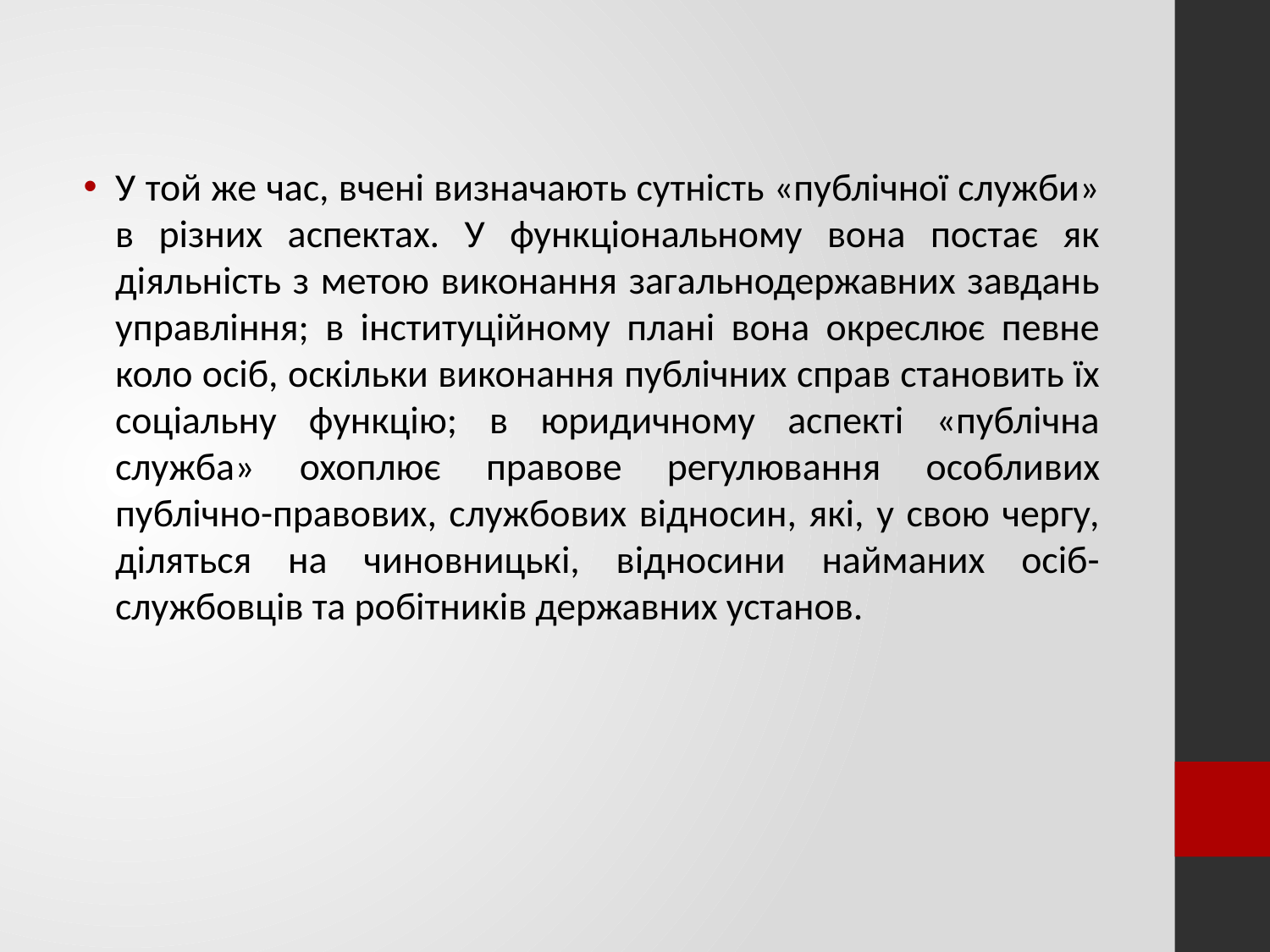

У той же час, вчені визначають сутність «публічної служби» в різних аспектах. У функціональному вона постає як діяльність з метою виконання загальнодержавних завдань управління; в інституційному плані вона окреслює певне коло осіб, оскільки виконання публічних справ становить їх соціальну функцію; в юридичному аспекті «публічна служба» охоплює правове регулювання особливих публічно-правових, службових відносин, які, у свою чергу, діляться на чиновницькі, відносини найманих осіб-службовців та робітників державних установ.